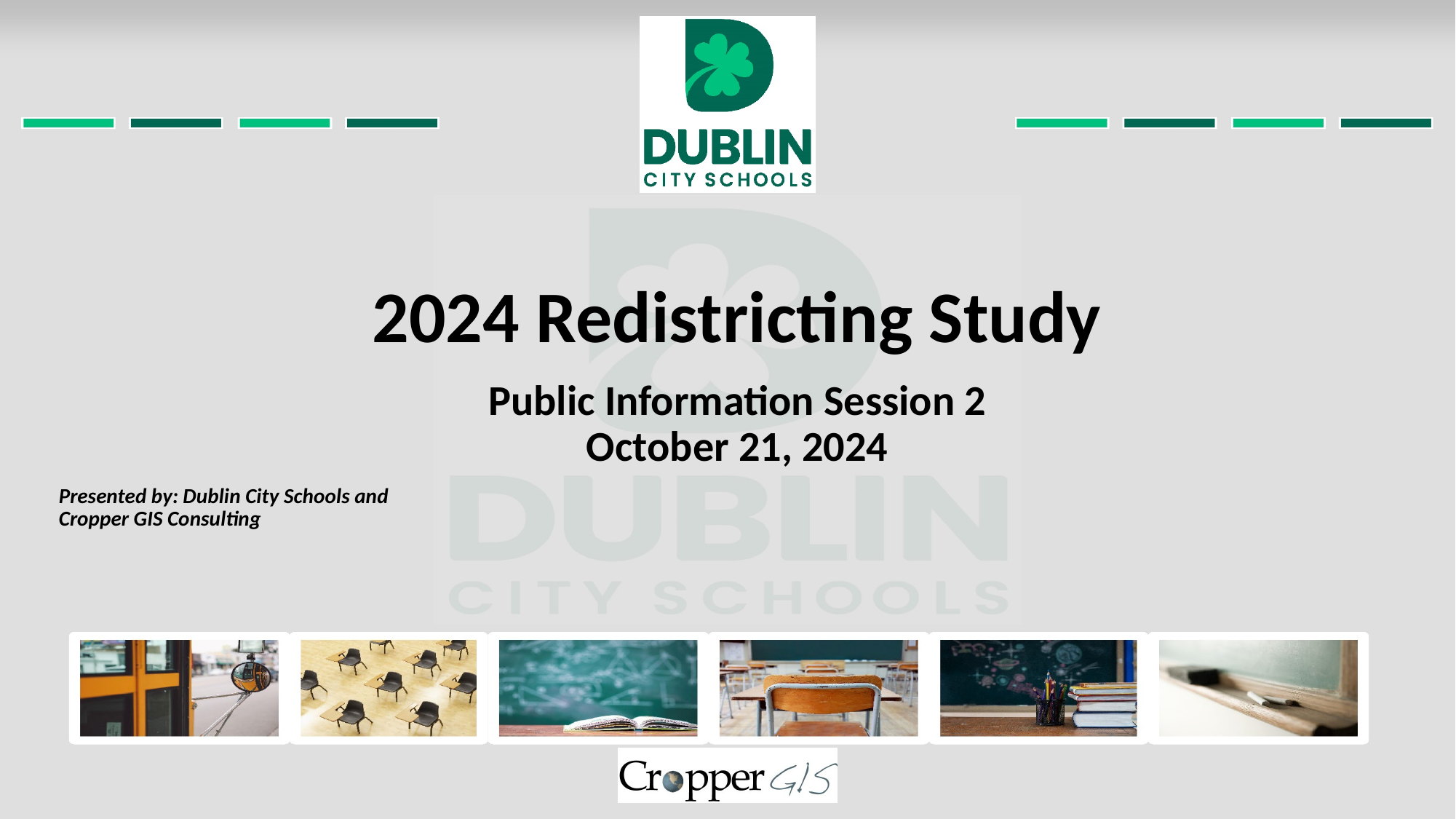

# 2024 Redistricting Study
Public Information Session 2
October 21, 2024
Presented by: Dublin City Schools and Cropper GIS Consulting